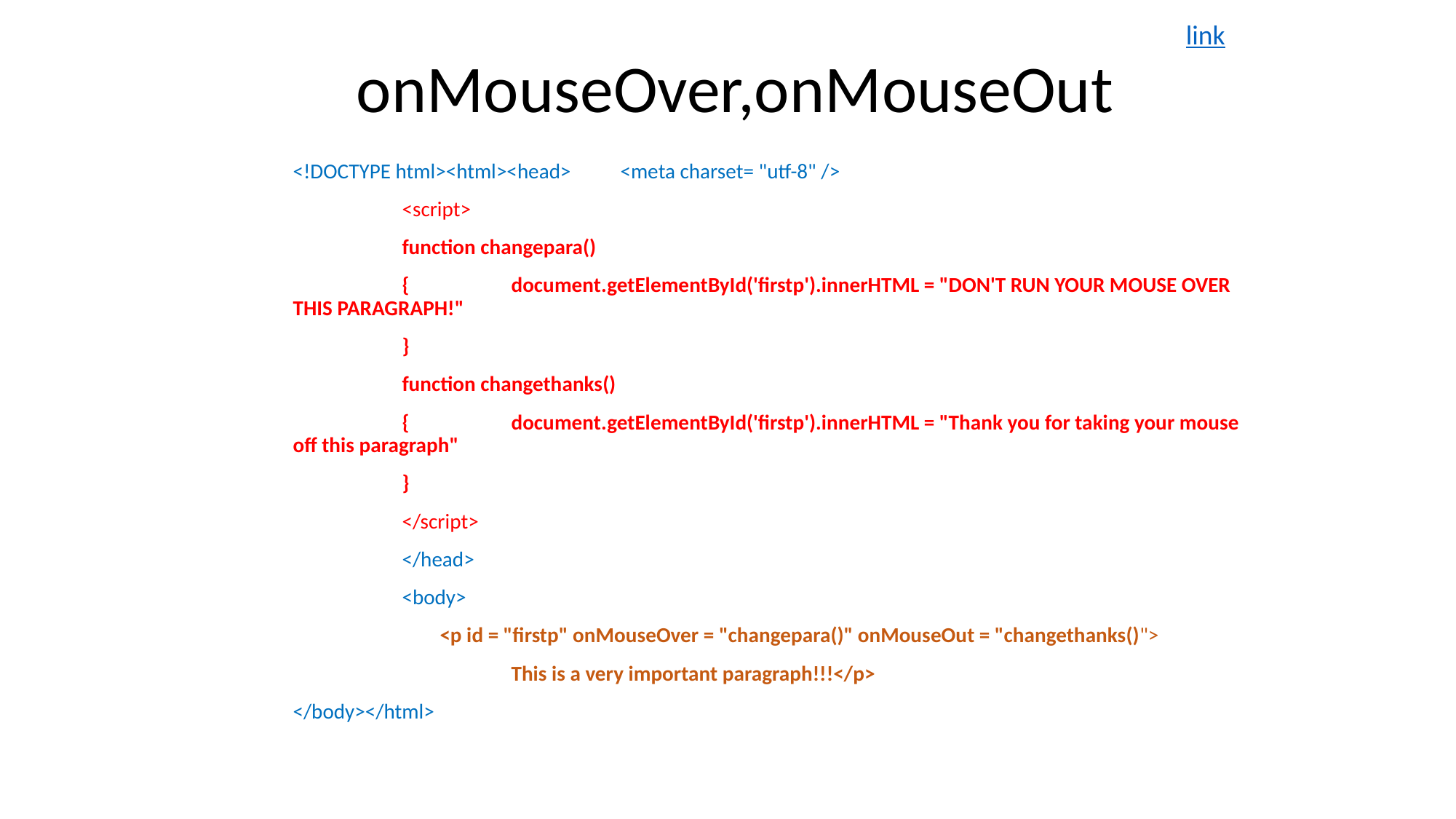

link
# onMouseOver,onMouseOut
<!DOCTYPE html><html><head>	<meta charset= "utf-8" />
	<script>
	function changepara()
	{	document.getElementById('firstp').innerHTML = "DON'T RUN YOUR MOUSE OVER THIS PARAGRAPH!"
	}
	function changethanks()
	{	document.getElementById('firstp').innerHTML = "Thank you for taking your mouse off this paragraph"
	}
	</script>
	</head>
	<body>
	        <p id = "firstp" onMouseOver = "changepara()" onMouseOut = "changethanks()">
		This is a very important paragraph!!!</p>
</body></html>